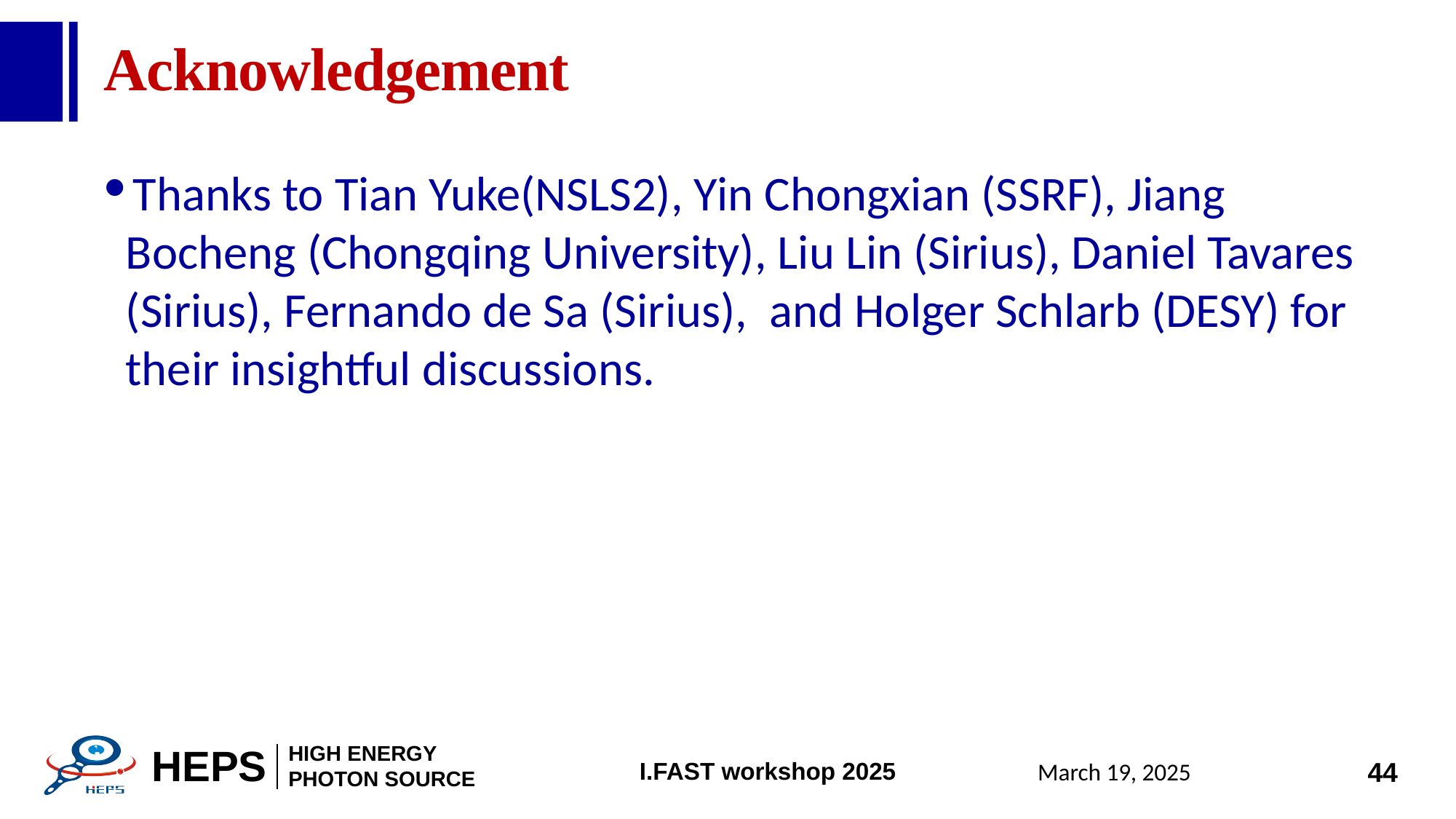

# Acknowledgement
Thanks to Tian Yuke(NSLS2), Yin Chongxian (SSRF), Jiang Bocheng (Chongqing University), Liu Lin (Sirius), Daniel Tavares (Sirius), Fernando de Sa (Sirius),  and Holger Schlarb (DESY) for their insightful discussions.